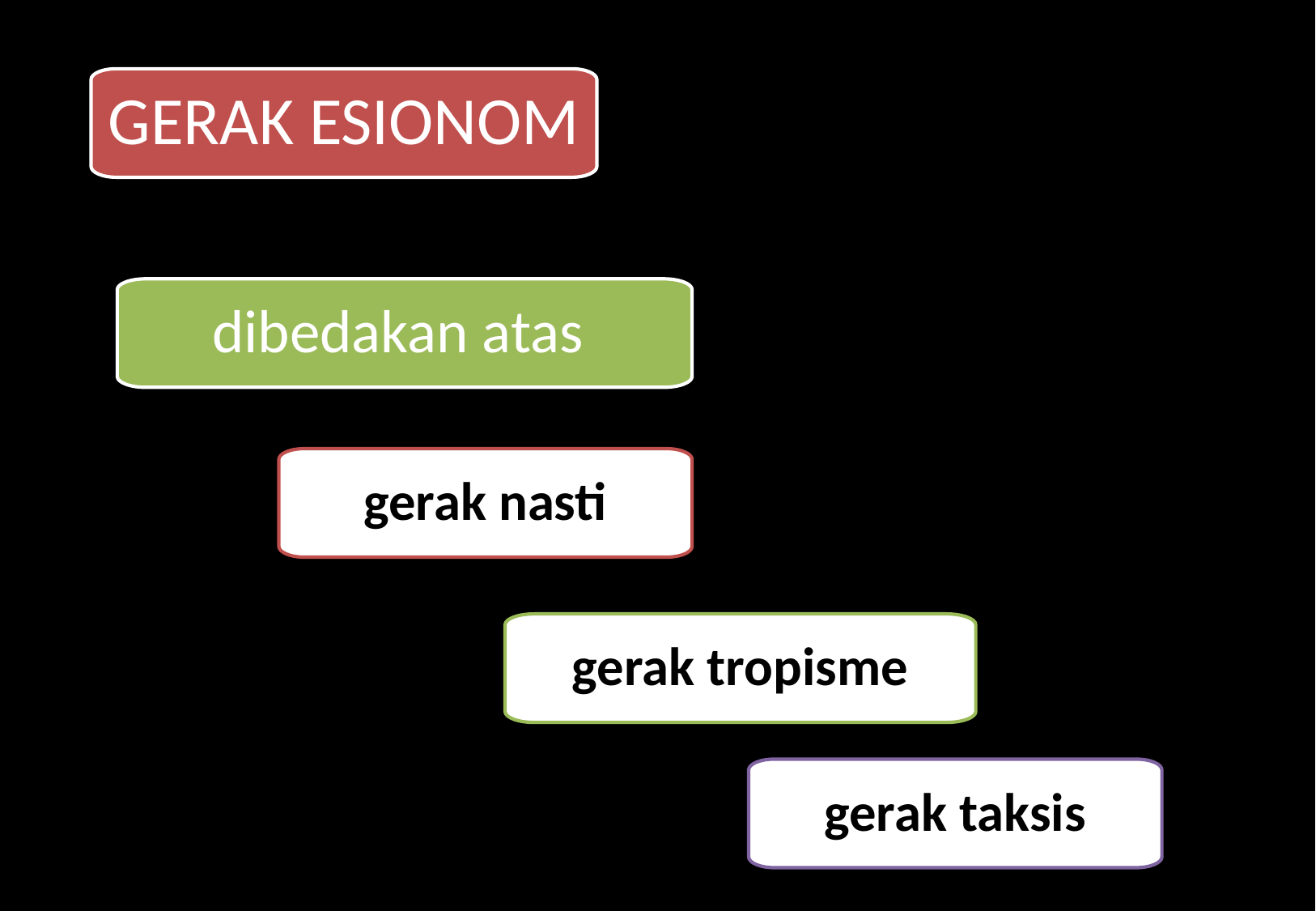

GERAK ESIONOM
dibedakan atas
gerak nasti
gerak tropisme
gerak taksis